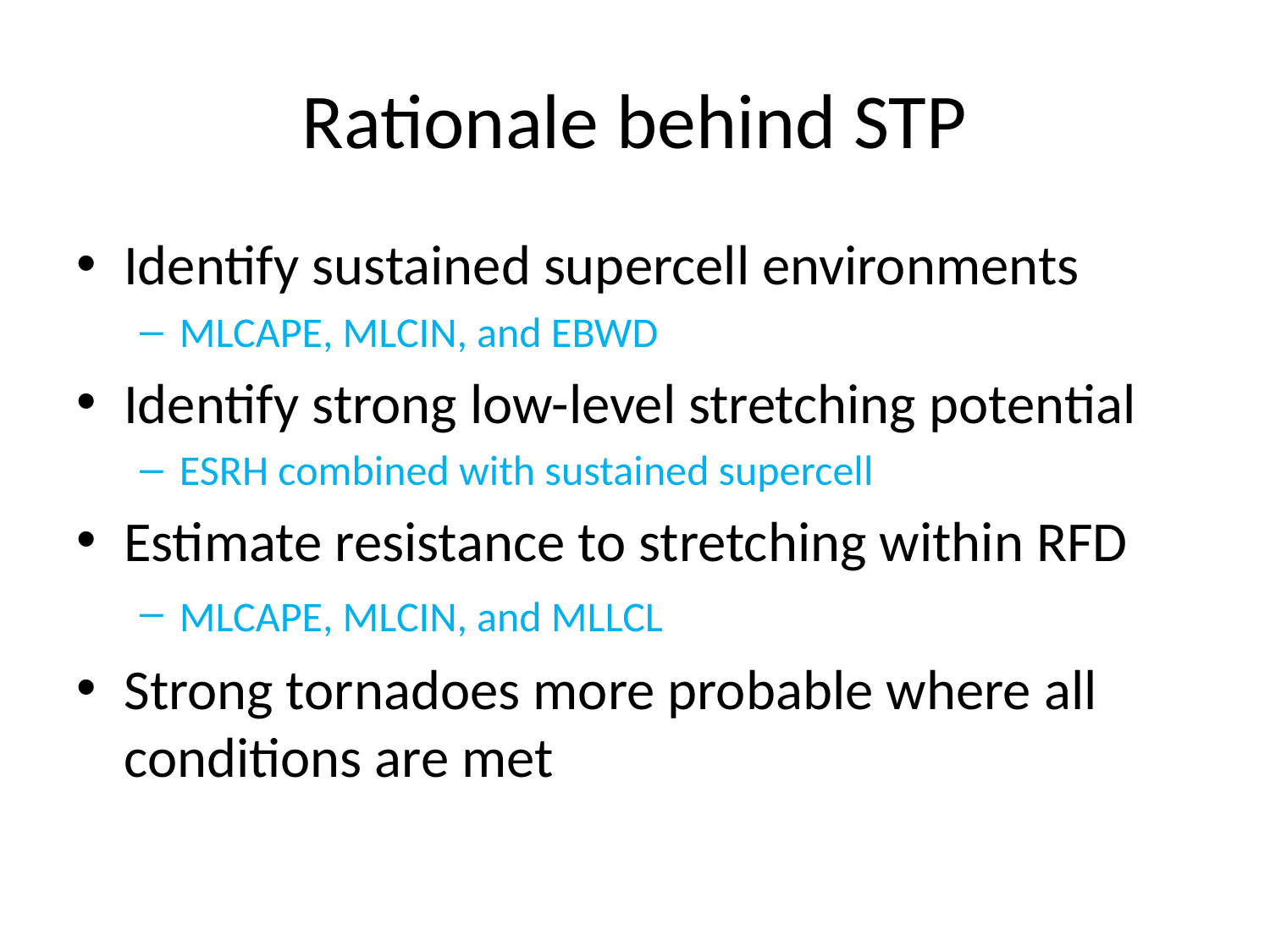

# Rationale behind STP
Identify sustained supercell environments
MLCAPE, MLCIN, and EBWD
Identify strong low-level stretching potential
ESRH combined with sustained supercell
Estimate resistance to stretching within RFD
MLCAPE, MLCIN, and MLLCL
Strong tornadoes more probable where all conditions are met